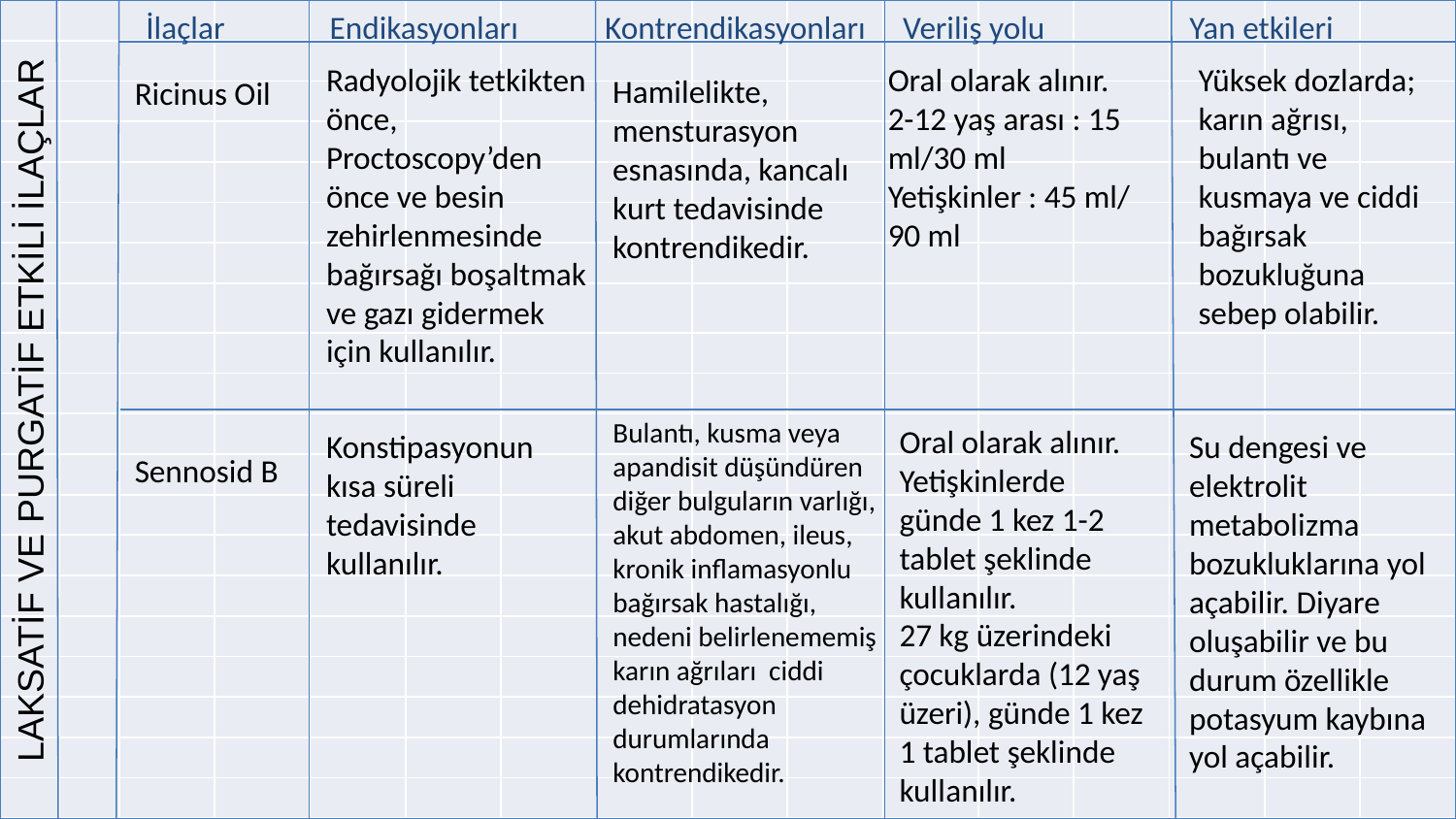

İlaçlar
Endikasyonları
Kontrendikasyonları
Veriliş yolu
Yan etkileri
|  |  |  |  |  |  |  |  |  |  |  |  |  |  |  |  |
| --- | --- | --- | --- | --- | --- | --- | --- | --- | --- | --- | --- | --- | --- | --- | --- |
|  |  |  |  |  |  |  |  |  |  |  |  |  |  |  |  |
|  |  |  |  |  |  |  |  |  |  |  |  |  |  |  |  |
|  |  |  |  |  |  |  |  |  |  |  |  |  |  |  |  |
|  |  |  |  |  |  |  |  |  |  |  |  |  |  |  |  |
|  |  |  |  |  |  |  |  |  |  |  |  |  |  |  |  |
|  |  |  |  |  |  |  |  |  |  |  |  |  |  |  |  |
|  |  |  |  |  |  |  |  |  |  |  |  |  |  |  |  |
|  |  |  |  |  |  |  |  |  |  |  |  |  |  |  |  |
|  |  |  |  |  |  |  |  |  |  |  |  |  |  |  |  |
|  |  |  |  |  |  |  |  |  |  |  |  |  |  |  |  |
|  |  |  |  |  |  |  |  |  |  |  |  |  |  |  |  |
|  |  |  |  |  |  |  |  |  |  |  |  |  |  |  |  |
|  |  |  |  |  |  |  |  |  |  |  |  |  |  |  |  |
|  |  |  |  |  |  |  |  |  |  |  |  |  |  |  |  |
|  |  |  |  |  |  |  |  |  |  |  |  |  |  |  |  |
|  |  |  |  |  |  |  |  |  |  |  |  |  |  |  |  |
|  |  |  |  |  |  |  |  |  |  |  |  |  |  |  |  |
|  |  |  |  |  |  |  |  |  |  |  |  |  |  |  |  |
|  |  |  |  |  |  |  |  |  |  |  |  |  |  |  |  |
#
Radyolojik tetkikten önce, Proctoscopy’den önce ve besin zehirlenmesinde bağırsağı boşaltmak ve gazı gidermek için kullanılır.
Oral olarak alınır.
2-12 yaş arası : 15 ml/30 ml
Yetişkinler : 45 ml/ 90 ml
Yüksek dozlarda; karın ağrısı, bulantı ve kusmaya ve ciddi bağırsak bozukluğuna sebep olabilir.
Ricinus Oil
Hamilelikte, mensturasyon esnasında, kancalı kurt tedavisinde kontrendikedir.

LAKSATİF VE PURGATİF ETKİLİ İLAÇLAR
Bulantı, kusma veya apandisit düşündüren diğer bulguların varlığı, akut abdomen, ileus, kronik inflamasyonlu bağırsak hastalığı, nedeni belirlenememiş karın ağrıları  ciddi dehidratasyon durumlarında kontrendikedir.
Oral olarak alınır.
Yetişkinlerde günde 1 kez 1-2 tablet şeklinde kullanılır.
27 kg üzerindeki çocuklarda (12 yaş üzeri), günde 1 kez 1 tablet şeklinde kullanılır.
Konstipasyonun kısa süreli tedavisinde kullanılır.
Su dengesi ve elektrolit metabolizma bozukluklarına yol açabilir. Diyare oluşabilir ve bu durum özellikle potasyum kaybına yol açabilir.
Sennosid B